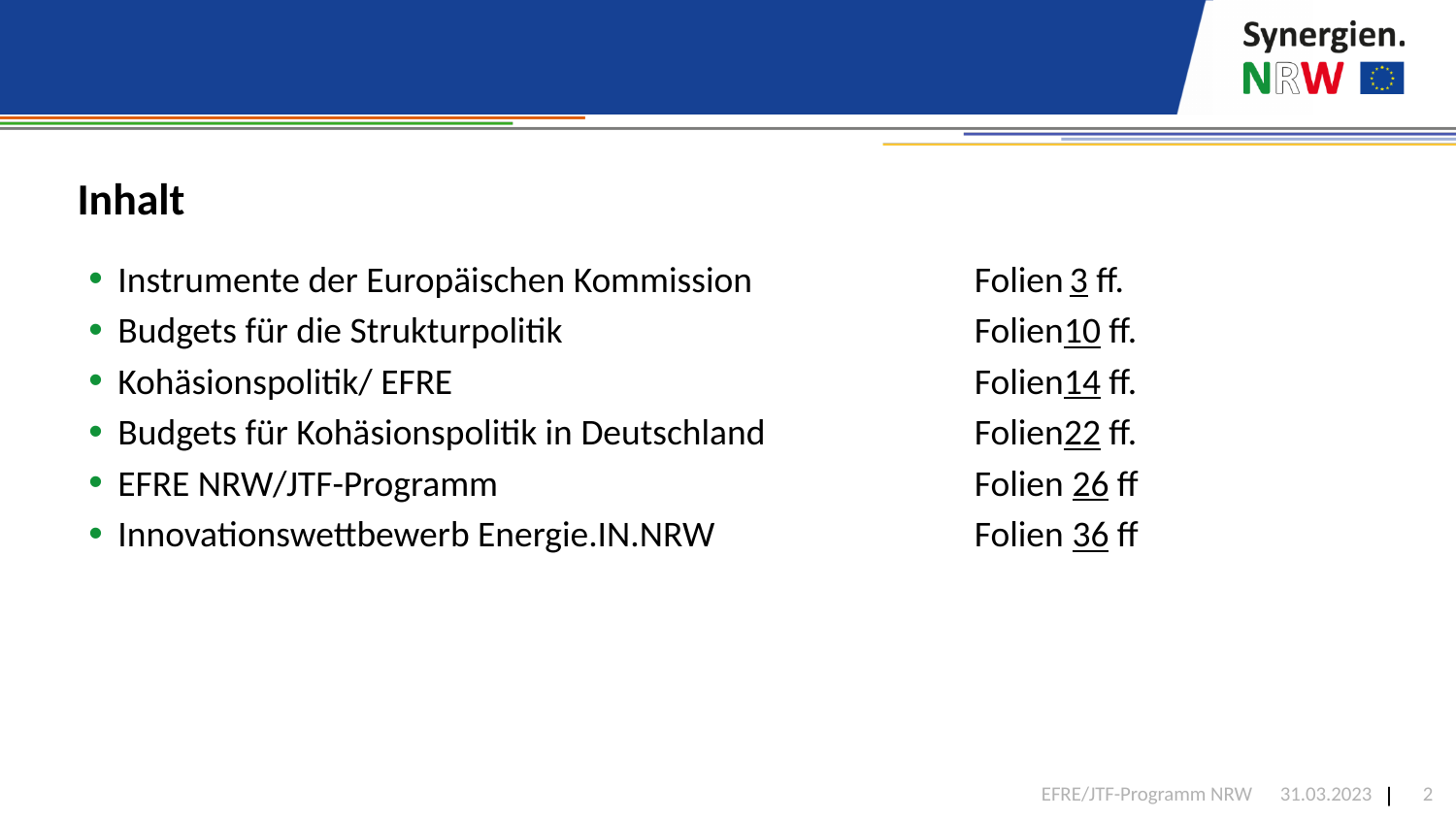

#
Inhalt
Instrumente der Europäischen Kommission	Folien	3 ff.
Budgets für die Strukturpolitik	Folien	10 ff.
Kohäsionspolitik/ EFRE	Folien	14 ff.
Budgets für Kohäsionspolitik in Deutschland	Folien	22 ff.
EFRE NRW/JTF-Programm	Folien	 26 ff
Innovationswettbewerb Energie.IN.NRW	Folien	 36 ff

EFRE/JTF-Programm NRW
31.03.2023
2